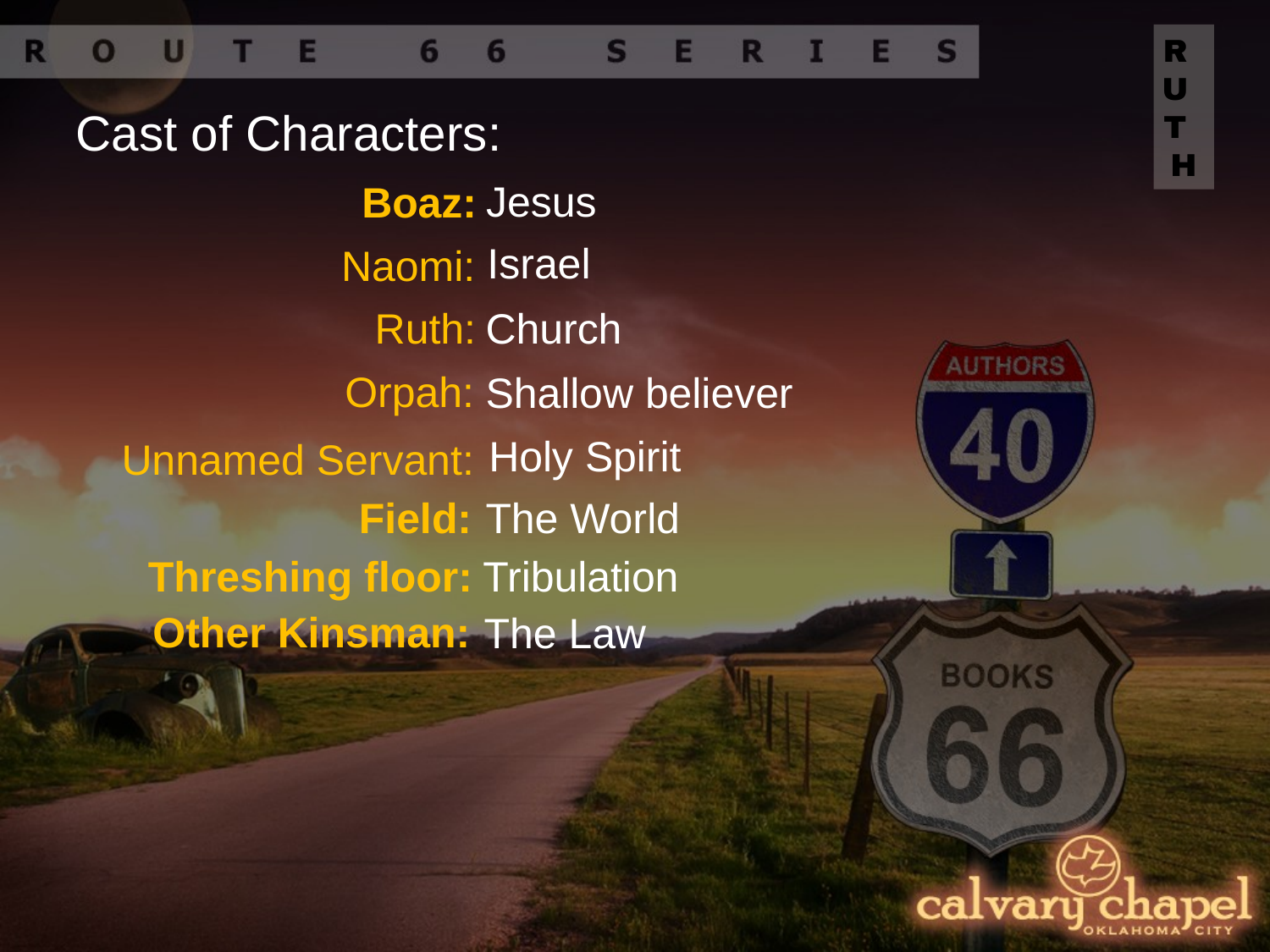

RUTH
Cast of Characters:
Jesus
Boaz:
Israel
Naomi:
Church
Ruth:
Orpah:
Shallow believer
Holy Spirit
Unnamed Servant:
The World
Field:
Tribulation
Threshing floor:
Other Kinsman:
The Law